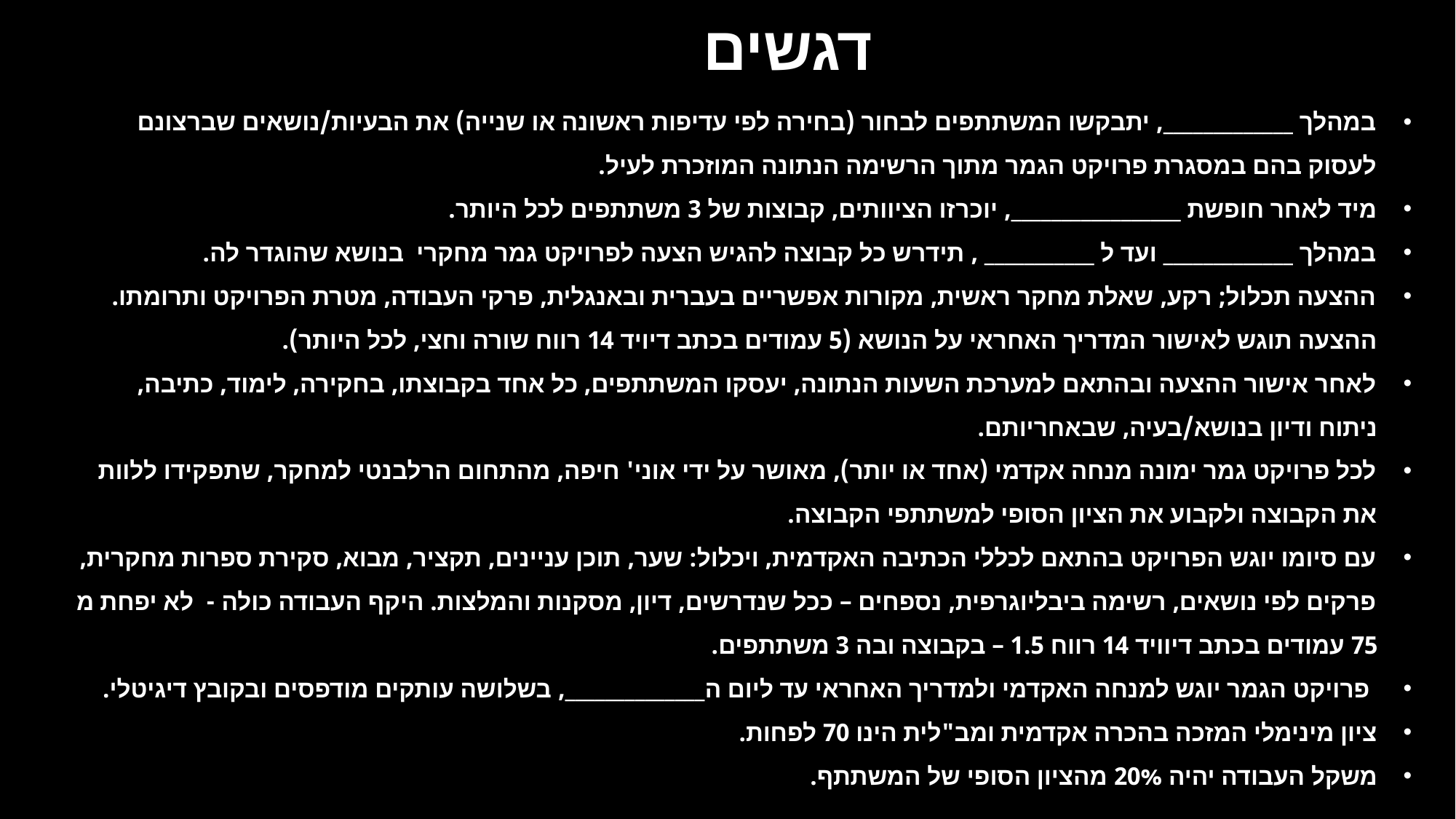

דגשים
במהלך _____________, יתבקשו המשתתפים לבחור (בחירה לפי עדיפות ראשונה או שנייה) את הבעיות/נושאים שברצונם לעסוק בהם במסגרת פרויקט הגמר מתוך הרשימה הנתונה המוזכרת לעיל.
מיד לאחר חופשת _________________, יוכרזו הציוותים, קבוצות של 3 משתתפים לכל היותר.
במהלך _____________ ועד ל ___________ , תידרש כל קבוצה להגיש הצעה לפרויקט גמר מחקרי  בנושא שהוגדר לה.
ההצעה תכלול; רקע, שאלת מחקר ראשית, מקורות אפשריים בעברית ובאנגלית, פרקי העבודה, מטרת הפרויקט ותרומתו. ההצעה תוגש לאישור המדריך האחראי על הנושא (5 עמודים בכתב דיויד 14 רווח שורה וחצי, לכל היותר).
לאחר אישור ההצעה ובהתאם למערכת השעות הנתונה, יעסקו המשתתפים, כל אחד בקבוצתו, בחקירה, לימוד, כתיבה, ניתוח ודיון בנושא/בעיה, שבאחריותם.
לכל פרויקט גמר ימונה מנחה אקדמי (אחד או יותר), מאושר על ידי אוני' חיפה, מהתחום הרלבנטי למחקר, שתפקידו ללוות את הקבוצה ולקבוע את הציון הסופי למשתתפי הקבוצה.
עם סיומו יוגש הפרויקט בהתאם לכללי הכתיבה האקדמית, ויכלול: שער, תוכן עניינים, תקציר, מבוא, סקירת ספרות מחקרית, פרקים לפי נושאים, רשימה ביבליוגרפית, נספחים – ככל שנדרשים, דיון, מסקנות והמלצות. היקף העבודה כולה -  לא יפחת מ 75 עמודים בכתב דיוויד 14 רווח 1.5 – בקבוצה ובה 3 משתתפים.
 פרויקט הגמר יוגש למנחה האקדמי ולמדריך האחראי עד ליום ה______________, בשלושה עותקים מודפסים ובקובץ דיגיטלי.
ציון מינימלי המזכה בהכרה אקדמית ומב"לית הינו 70 לפחות.
משקל העבודה יהיה 20% מהציון הסופי של המשתתף.